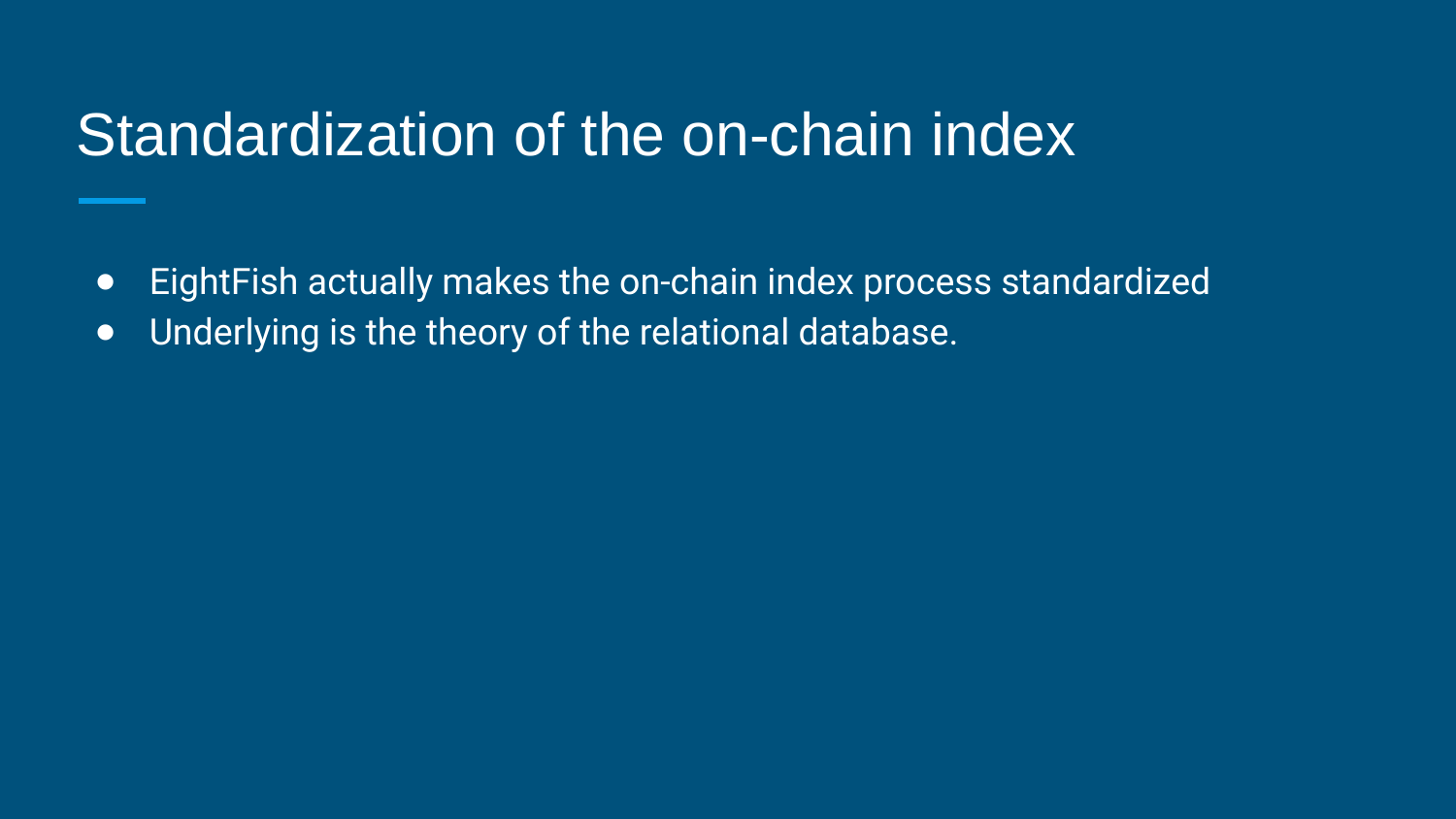

# Standardization of the on-chain index
EightFish actually makes the on-chain index process standardized
Underlying is the theory of the relational database.